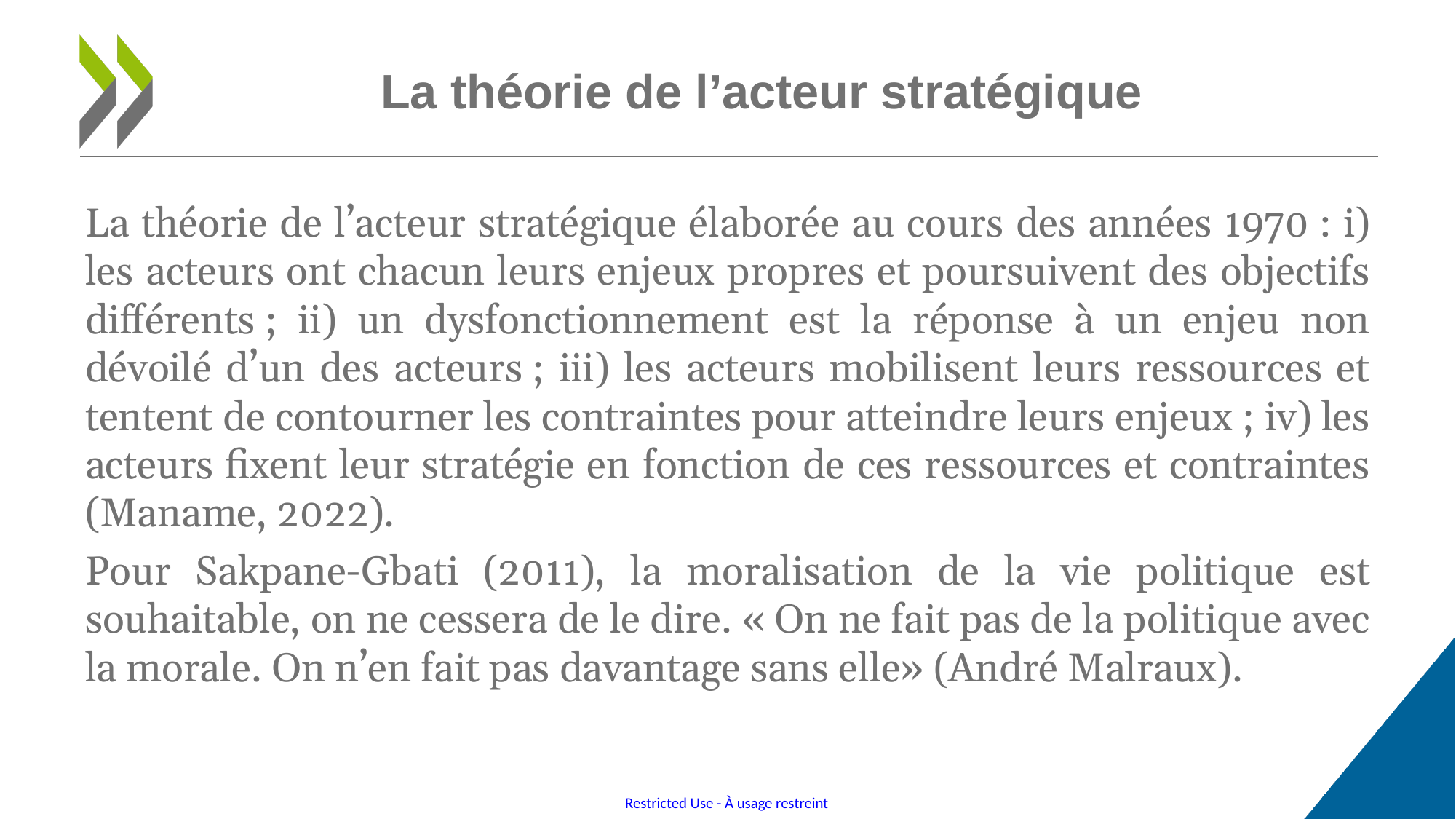

# La théorie de l’acteur stratégique
La théorie de l’acteur stratégique élaborée au cours des années 1970 : i) les acteurs ont chacun leurs enjeux propres et poursuivent des objectifs différents ; ii) un dysfonctionnement est la réponse à un enjeu non dévoilé d’un des acteurs ; iii) les acteurs mobilisent leurs ressources et tentent de contourner les contraintes pour atteindre leurs enjeux ; iv) les acteurs fixent leur stratégie en fonction de ces ressources et contraintes (Maname, 2022).
Pour Sakpane-Gbati (2011), la moralisation de la vie politique est souhaitable, on ne cessera de le dire. « On ne fait pas de la politique avec la morale. On n’en fait pas davantage sans elle» (André Malraux).